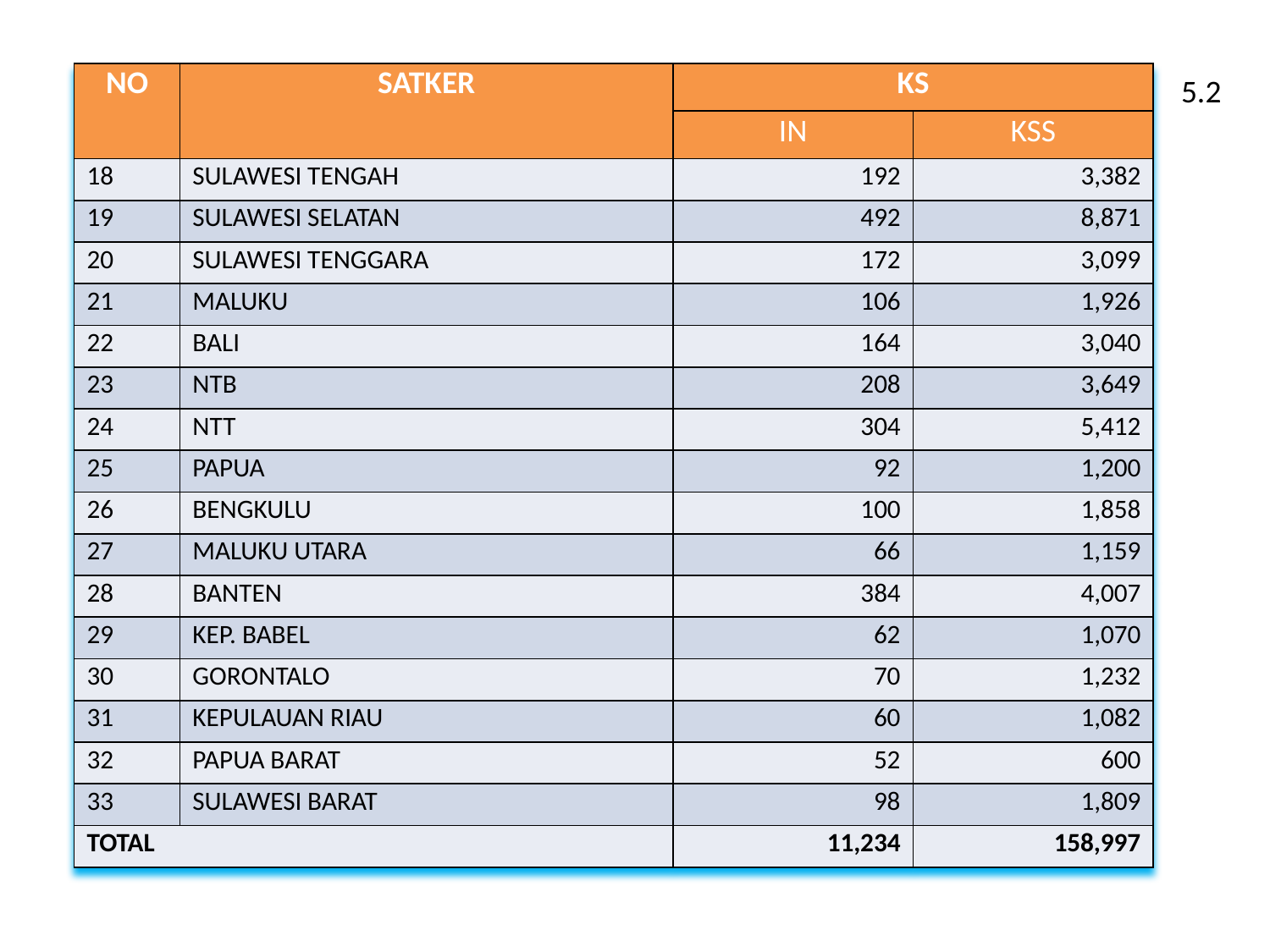

| NO | SATKER | KS |  |
| --- | --- | --- | --- |
|  |  | IN | KSS |
| 18 | SULAWESI TENGAH | 192 | 3,382 |
| 19 | SULAWESI SELATAN | 492 | 8,871 |
| 20 | SULAWESI TENGGARA | 172 | 3,099 |
| 21 | MALUKU | 106 | 1,926 |
| 22 | BALI | 164 | 3,040 |
| 23 | NTB | 208 | 3,649 |
| 24 | NTT | 304 | 5,412 |
| 25 | PAPUA | 92 | 1,200 |
| 26 | BENGKULU | 100 | 1,858 |
| 27 | MALUKU UTARA | 66 | 1,159 |
| 28 | BANTEN | 384 | 4,007 |
| 29 | KEP. BABEL | 62 | 1,070 |
| 30 | GORONTALO | 70 | 1,232 |
| 31 | KEPULAUAN RIAU | 60 | 1,082 |
| 32 | PAPUA BARAT | 52 | 600 |
| 33 | SULAWESI BARAT | 98 | 1,809 |
| TOTAL |  | 11,234 | 158,997 |
# 5.2